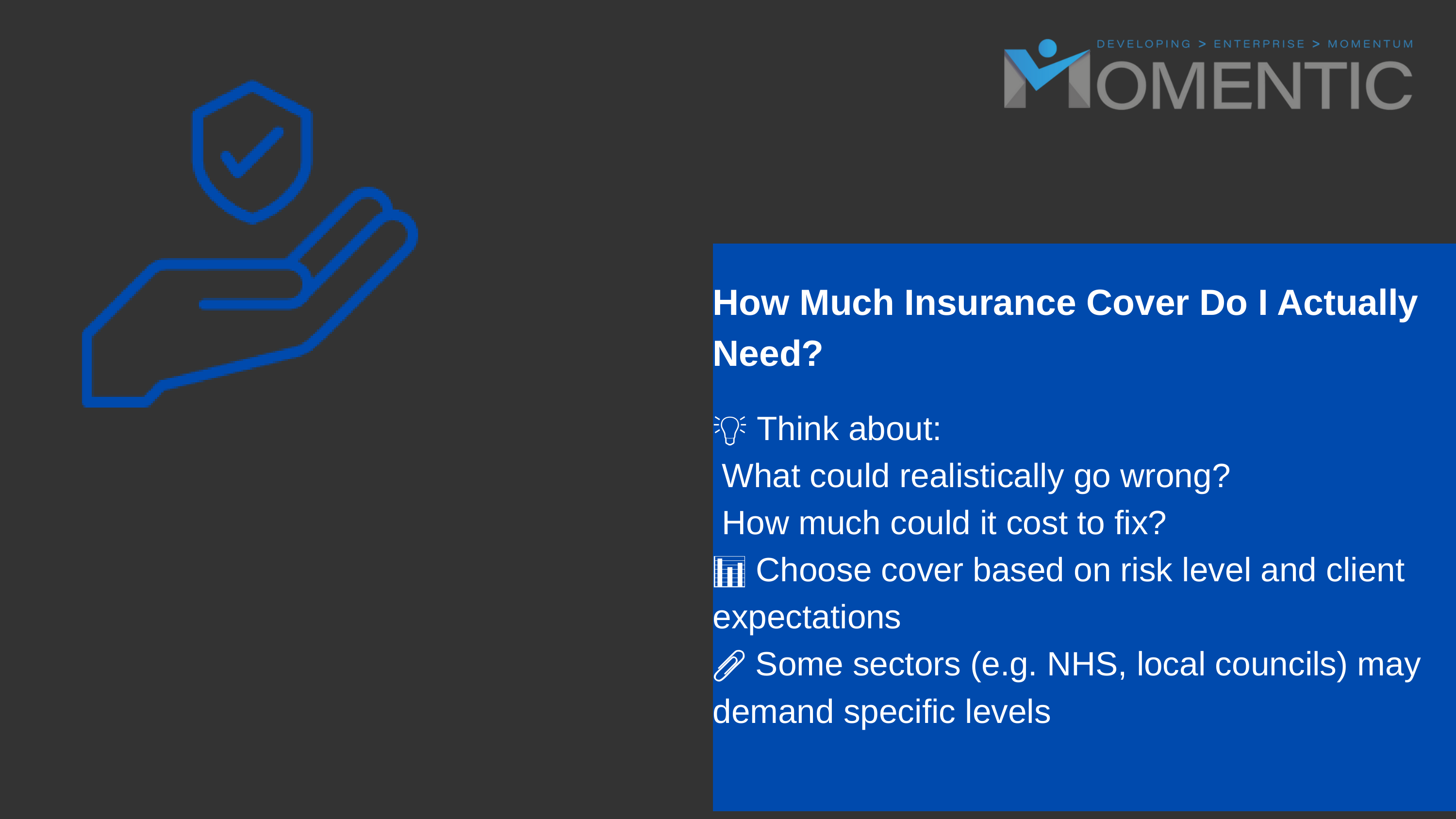

How Much Insurance Cover Do I Actually Need?
💡 Think about:
 What could realistically go wrong?
 How much could it cost to fix?
📊 Choose cover based on risk level and client expectations
📎 Some sectors (e.g. NHS, local councils) may demand specific levels